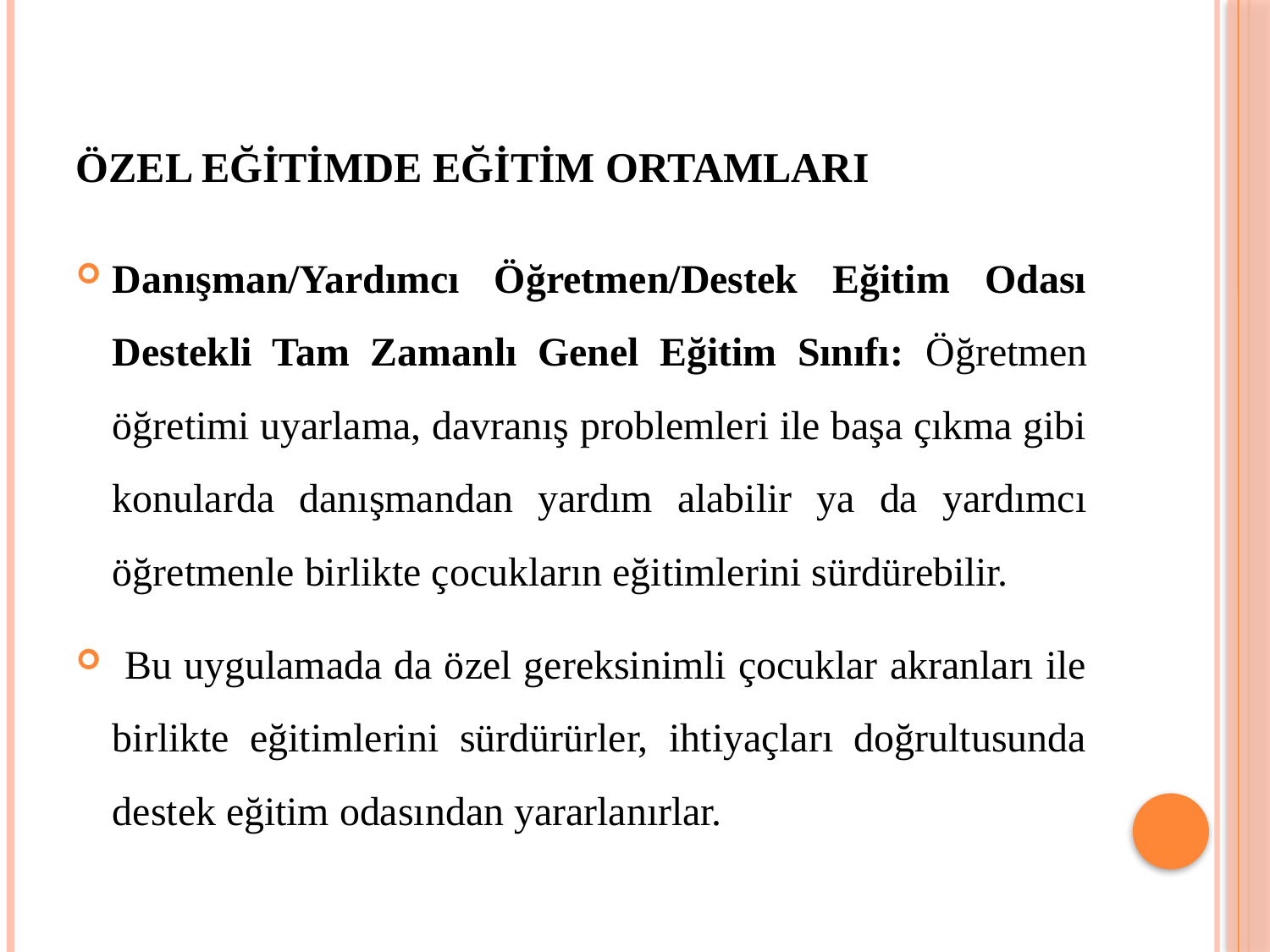

# ÖZEL EĞİTİMDE EĞİTİM ORTAMLARI
Danışman/Yardımcı Öğretmen/Destek Eğitim Odası Destekli Tam Zamanlı Genel Eğitim Sınıfı: Öğretmen öğretimi uyarlama, davranış problemleri ile başa çıkma gibi konularda danışmandan yardım alabilir ya da yardımcı öğretmenle birlikte çocukların eğitimlerini sürdürebilir.
 Bu uygulamada da özel gereksinimli çocuklar akranları ile birlikte eğitimlerini sürdürürler, ihtiyaçları doğrultusunda destek eğitim odasından yararlanırlar.